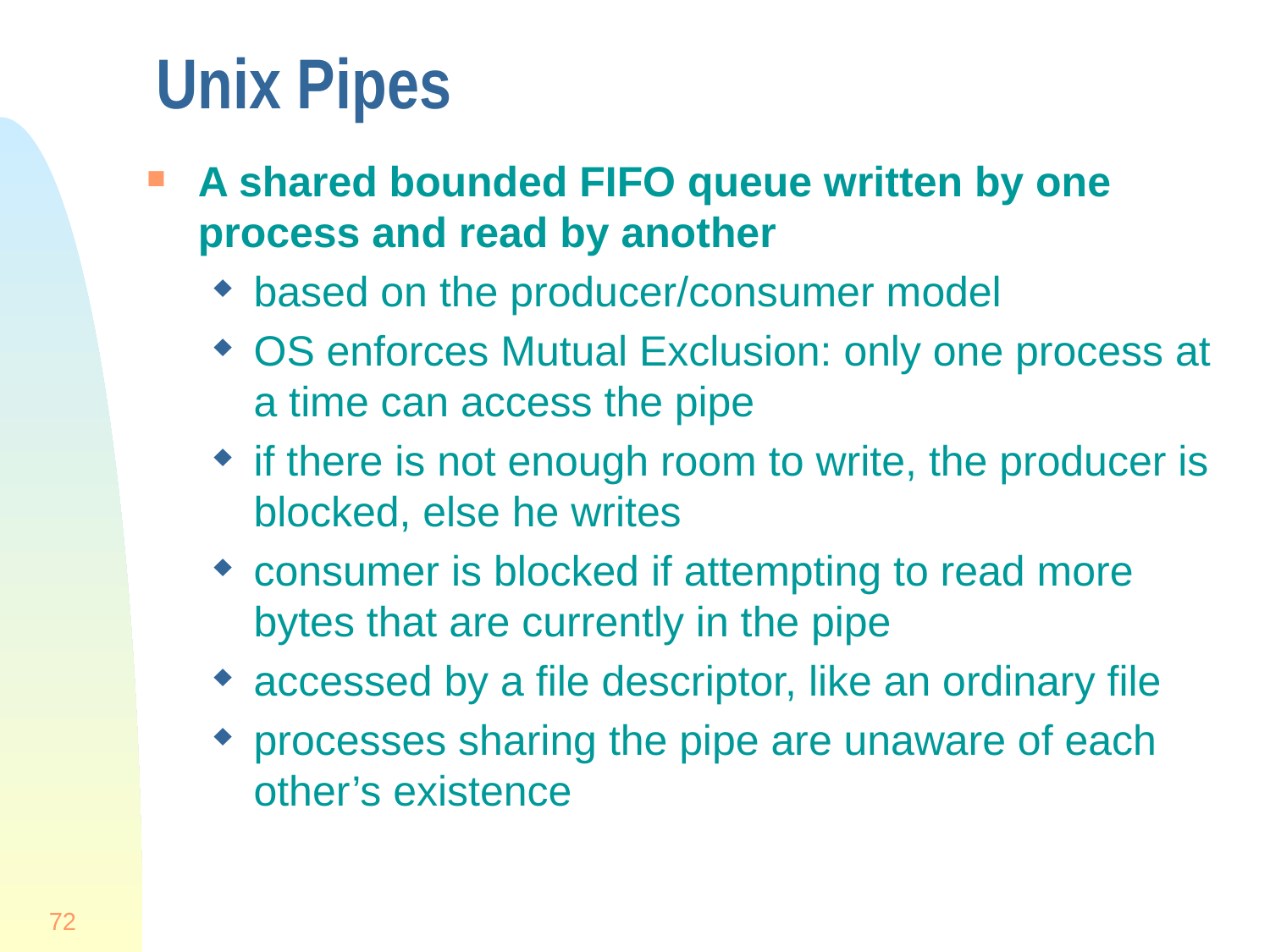

# Unix Pipes
A shared bounded FIFO queue written by one process and read by another
based on the producer/consumer model
OS enforces Mutual Exclusion: only one process at a time can access the pipe
if there is not enough room to write, the producer is blocked, else he writes
consumer is blocked if attempting to read more bytes that are currently in the pipe
accessed by a file descriptor, like an ordinary file
processes sharing the pipe are unaware of each other’s existence
72